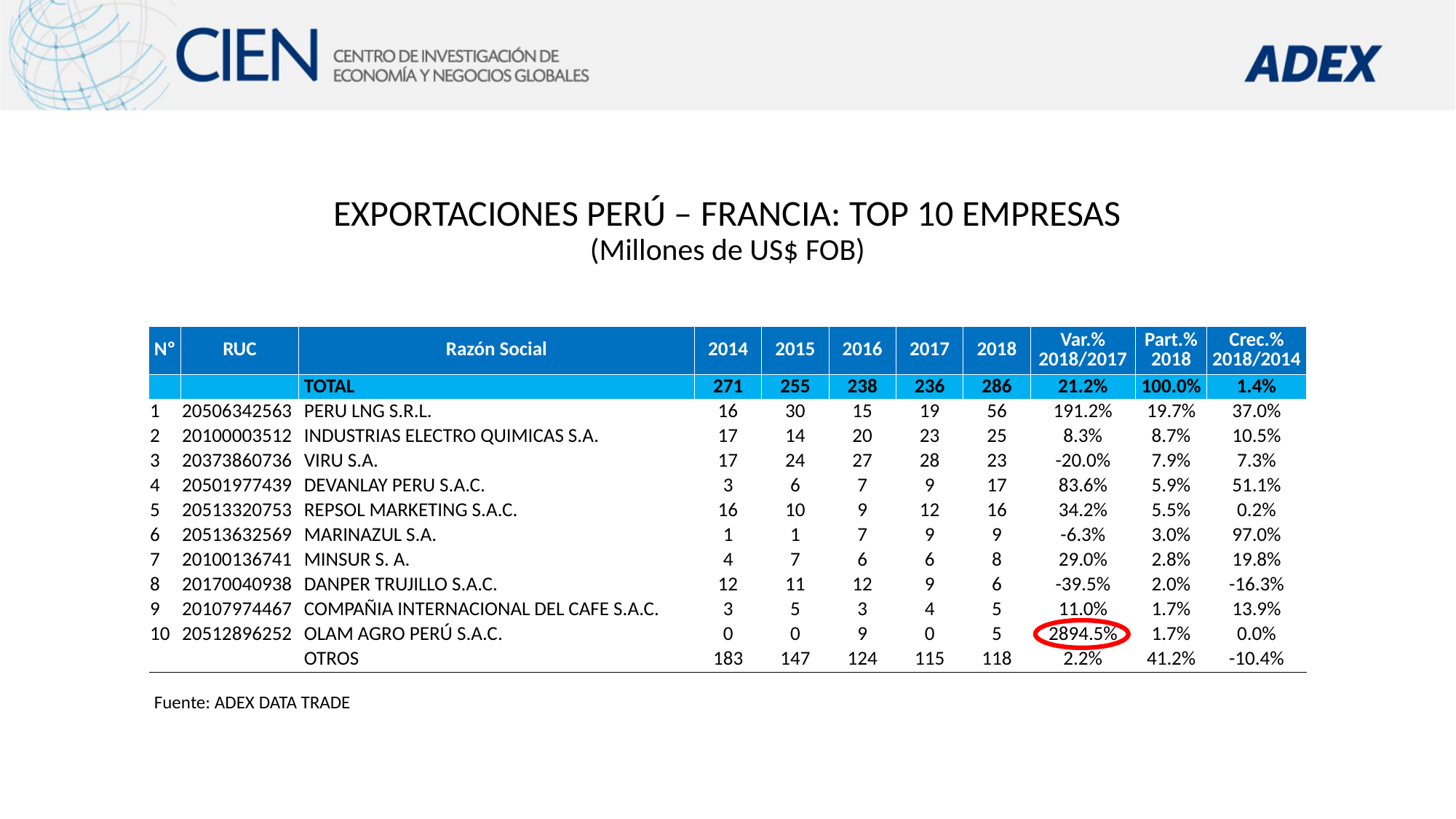

EXPORTACIONES PERÚ – FRANCIA: TOP 10 EMPRESAS
(Millones de US$ FOB)
| Nº | RUC | Razón Social | 2014 | 2015 | 2016 | 2017 | 2018 | Var.% 2018/2017 | Part.% 2018 | Crec.% 2018/2014 |
| --- | --- | --- | --- | --- | --- | --- | --- | --- | --- | --- |
|  |  | TOTAL | 271 | 255 | 238 | 236 | 286 | 21.2% | 100.0% | 1.4% |
| 1 | 20506342563 | PERU LNG S.R.L. | 16 | 30 | 15 | 19 | 56 | 191.2% | 19.7% | 37.0% |
| 2 | 20100003512 | INDUSTRIAS ELECTRO QUIMICAS S.A. | 17 | 14 | 20 | 23 | 25 | 8.3% | 8.7% | 10.5% |
| 3 | 20373860736 | VIRU S.A. | 17 | 24 | 27 | 28 | 23 | -20.0% | 7.9% | 7.3% |
| 4 | 20501977439 | DEVANLAY PERU S.A.C. | 3 | 6 | 7 | 9 | 17 | 83.6% | 5.9% | 51.1% |
| 5 | 20513320753 | REPSOL MARKETING S.A.C. | 16 | 10 | 9 | 12 | 16 | 34.2% | 5.5% | 0.2% |
| 6 | 20513632569 | MARINAZUL S.A. | 1 | 1 | 7 | 9 | 9 | -6.3% | 3.0% | 97.0% |
| 7 | 20100136741 | MINSUR S. A. | 4 | 7 | 6 | 6 | 8 | 29.0% | 2.8% | 19.8% |
| 8 | 20170040938 | DANPER TRUJILLO S.A.C. | 12 | 11 | 12 | 9 | 6 | -39.5% | 2.0% | -16.3% |
| 9 | 20107974467 | COMPAÑIA INTERNACIONAL DEL CAFE S.A.C. | 3 | 5 | 3 | 4 | 5 | 11.0% | 1.7% | 13.9% |
| 10 | 20512896252 | OLAM AGRO PERÚ S.A.C. | 0 | 0 | 9 | 0 | 5 | 2894.5% | 1.7% | 0.0% |
|  |  | OTROS | 183 | 147 | 124 | 115 | 118 | 2.2% | 41.2% | -10.4% |

Fuente: ADEX DATA TRADE